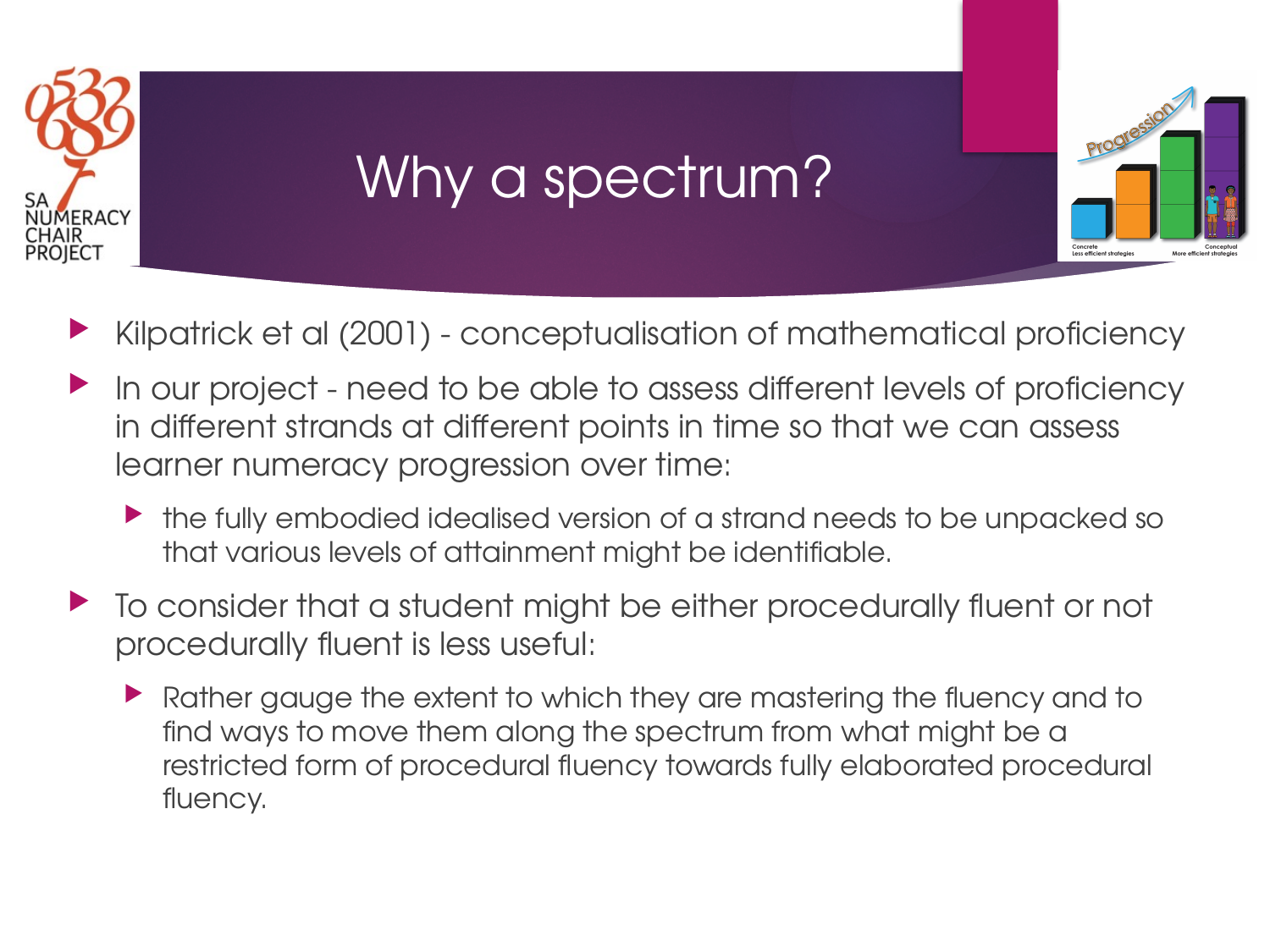

# Why a spectrum?
Kilpatrick et al (2001) - conceptualisation of mathematical proficiency
In our project - need to be able to assess different levels of proficiency in different strands at different points in time so that we can assess learner numeracy progression over time:
the fully embodied idealised version of a strand needs to be unpacked so that various levels of attainment might be identifiable.
To consider that a student might be either procedurally fluent or not procedurally fluent is less useful:
Rather gauge the extent to which they are mastering the fluency and to find ways to move them along the spectrum from what might be a restricted form of procedural fluency towards fully elaborated procedural fluency.